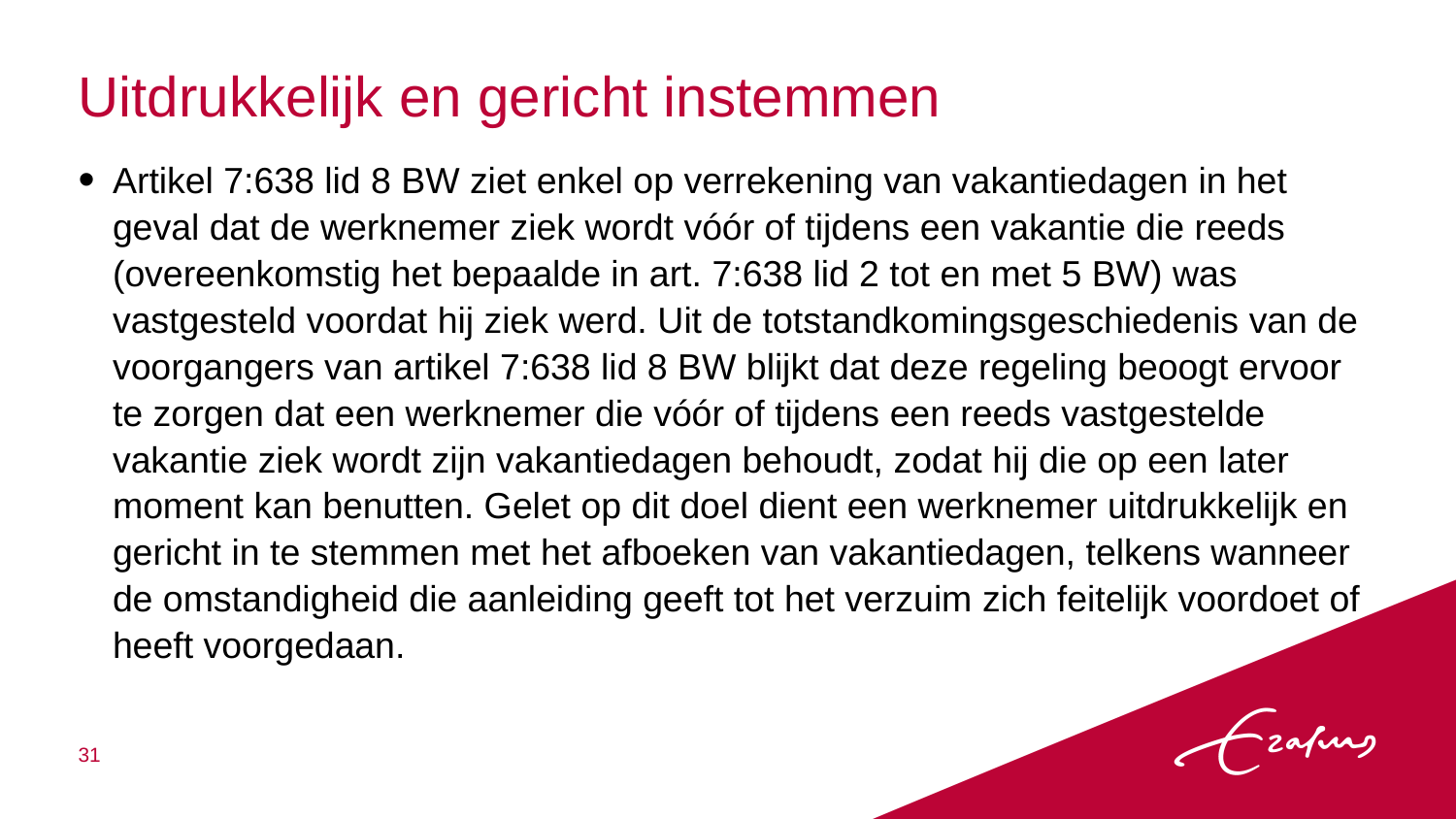

# Uitdrukkelijk en gericht instemmen
Artikel 7:638 lid 8 BW ziet enkel op verrekening van vakantiedagen in het geval dat de werknemer ziek wordt vóór of tijdens een vakantie die reeds (overeenkomstig het bepaalde in art. 7:638 lid 2 tot en met 5 BW) was vastgesteld voordat hij ziek werd. Uit de totstandkomingsgeschiedenis van de voorgangers van artikel 7:638 lid 8 BW blijkt dat deze regeling beoogt ervoor te zorgen dat een werknemer die vóór of tijdens een reeds vastgestelde vakantie ziek wordt zijn vakantiedagen behoudt, zodat hij die op een later moment kan benutten. Gelet op dit doel dient een werknemer uitdrukkelijk en gericht in te stemmen met het afboeken van vakantiedagen, telkens wanneer de omstandigheid die aanleiding geeft tot het verzuim zich feitelijk voordoet of heeft voorgedaan.
31